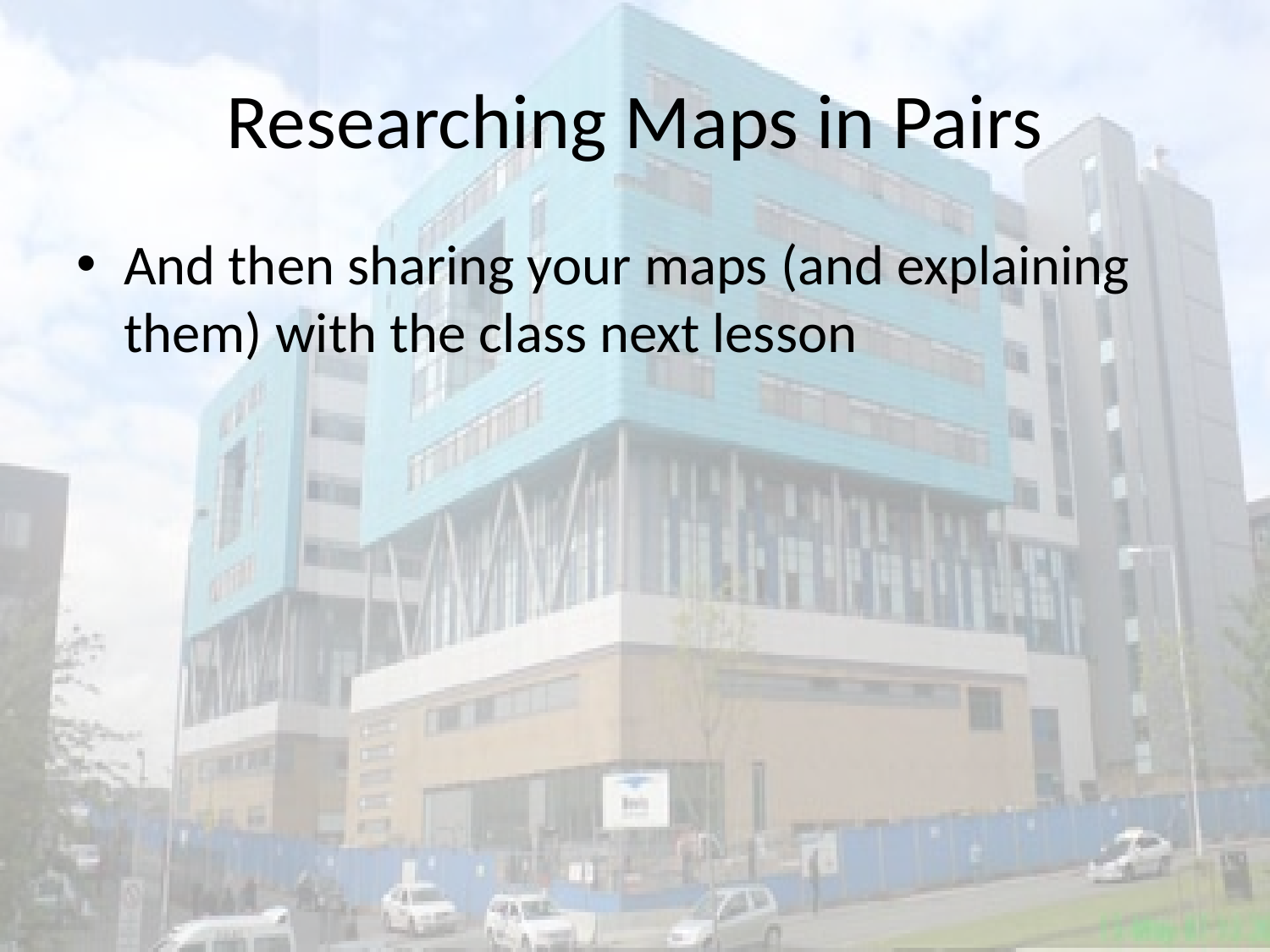

# Researching Maps in Pairs
And then sharing your maps (and explaining them) with the class next lesson